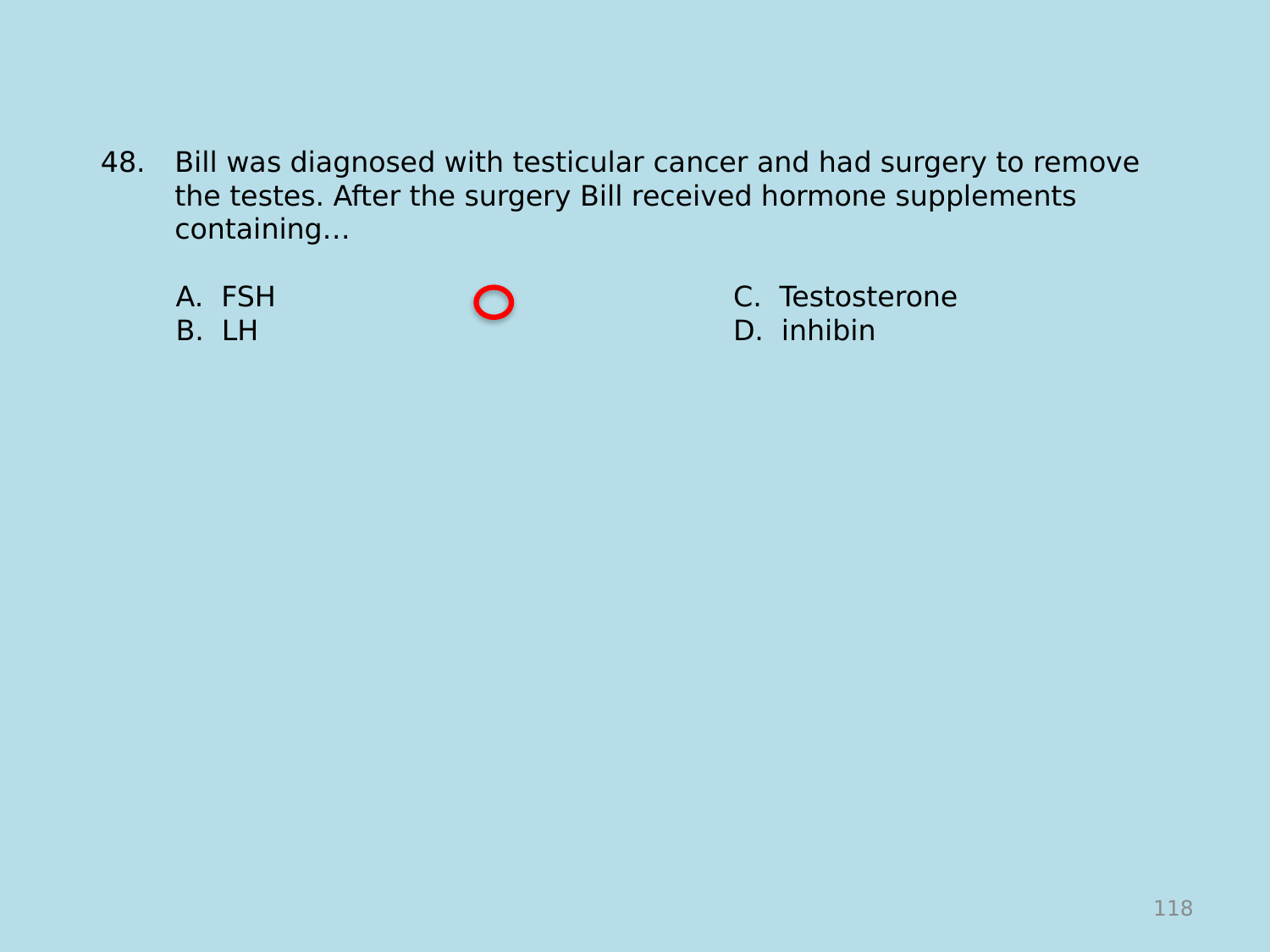

Bill was diagnosed with testicular cancer and had surgery to remove the testes. After the surgery Bill received hormone supplements containing…

A.  FSH				C.  Testosterone
B.  LH				D.  inhibin

118